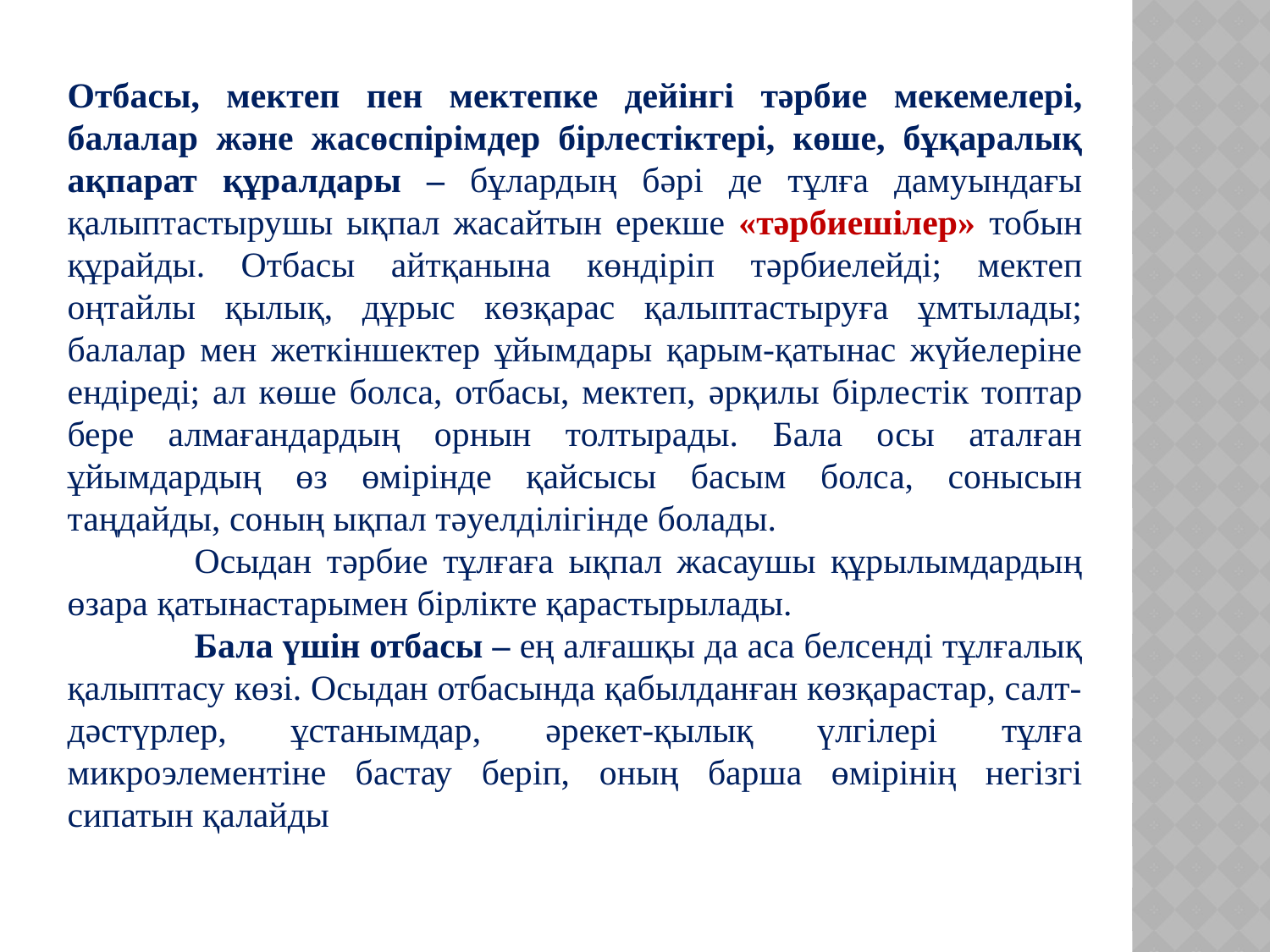

Отбасы, мектеп пен мектепке дейінгі тəрбие мекемелері, балалар жəне жасөспірімдер бірлестіктері, көше, бұқаралық ақпарат құралдары – бұлардың бəрі де тұлға дамуындағы қалыптастырушы ықпал жасайтын ерекше «тəрбиешілер» тобын құрайды. Отбасы айтқанына көндіріп тəрбиелейді; мектеп оңтайлы қылық, дұрыс көзқарас қалыптастыруға ұмтылады; балалар мен жеткіншектер ұйымдары қарым-қатынас жүйелеріне ендіреді; ал көше болса, отбасы, мектеп, əрқилы бірлестік топтар бере алмағандардың орнын толтырады. Бала осы аталған ұйымдардың өз өмірінде қайсысы басым болса, сонысын таңдайды, соның ықпал тəуелділігінде болады.
	Осыдан тəрбие тұлғаға ықпал жасаушы құрылымдардың өзара қатынастарымен бірлікте қарастырылады.
	Бала үшін отбасы – ең алғашқы да аса белсенді тұлғалық қалыптасу көзі. Осыдан отбасында қабылданған көзқарастар, салт-дəстүрлер, ұстанымдар, əрекет-қылық үлгілері тұлға микроэлементіне бастау беріп, оның барша өмірінің негізгі сипатын қалайды